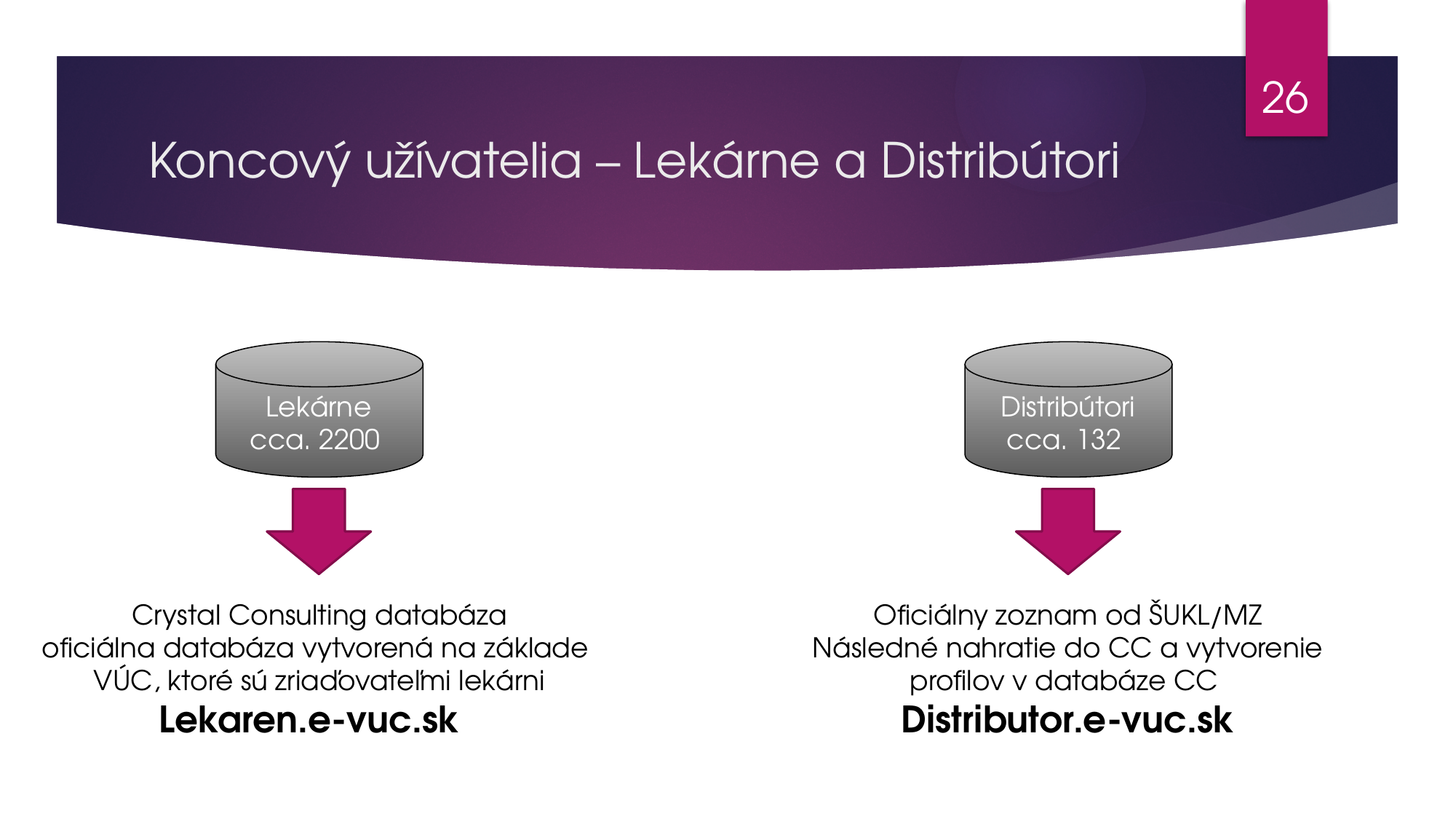

26
# Koncový užívatelia – Lekárne a Distribútori

Lekárne
cca. 2200
Distribútori
cca. 132

Crystal Consulting databáza
oficiálna databáza vytvorená na základe
VÚC, ktoré sú zriaďovateľmi lekárni
Lekaren.e-vuc.sk
Oficiálny zoznam od ŠUKL/MZ
Následné nahratie do CC a vytvorenie
profilov v databáze CC
Distributor.e-vuc.sk